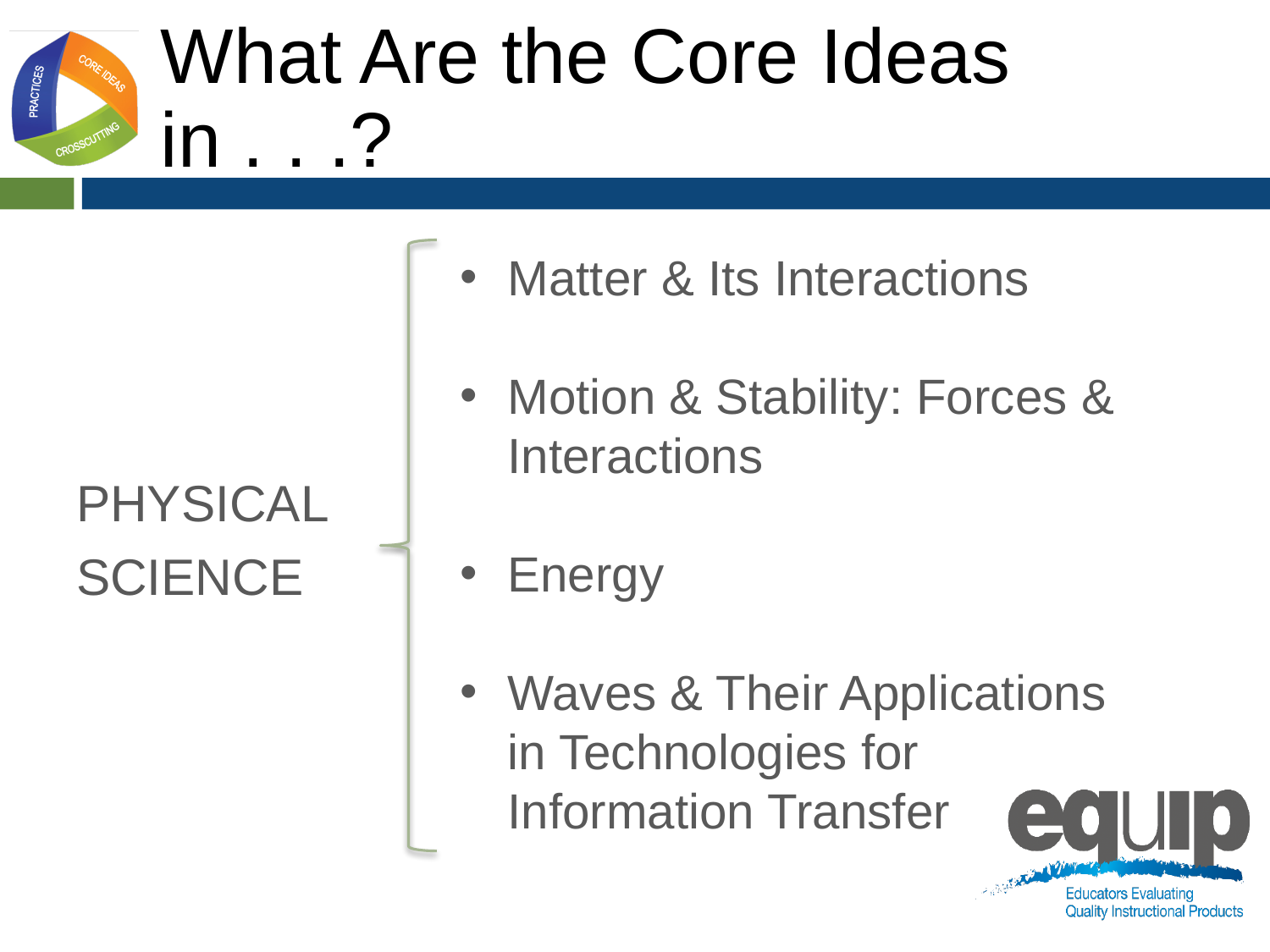

# What Are the Core Ideas in . . .?

Matter & Its Interactions

Motion & Stability: Forces & Interactions

Energy

Waves & Their Applications in Technologies for Information Transfer

PHYSICAL
SCIENCE